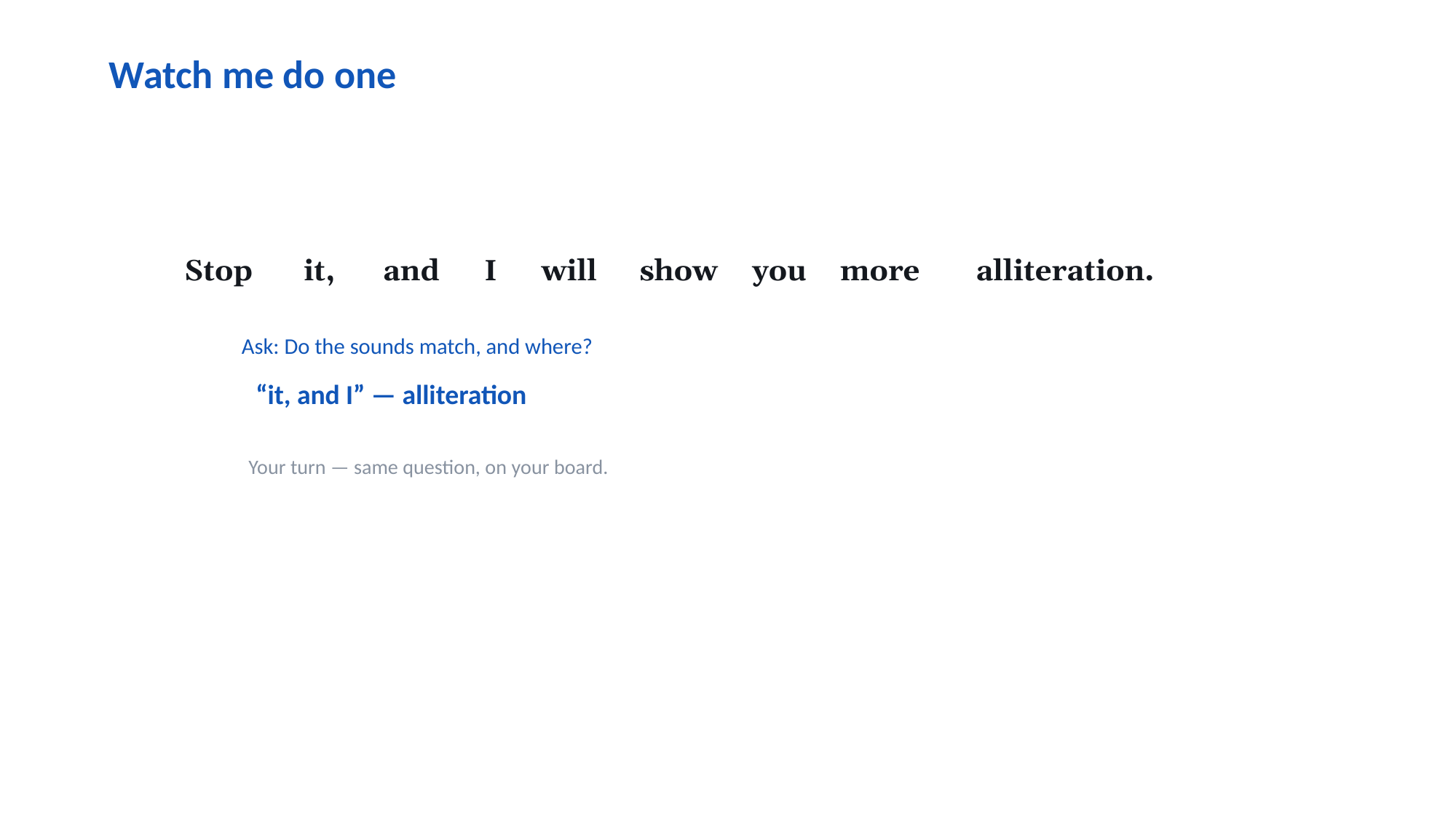

Watch me do one
Stop
it,
and
I
will
show
you
more
alliteration.
Ask: Do the sounds match, and where?
“it, and I” — alliteration
Your turn — same question, on your board.